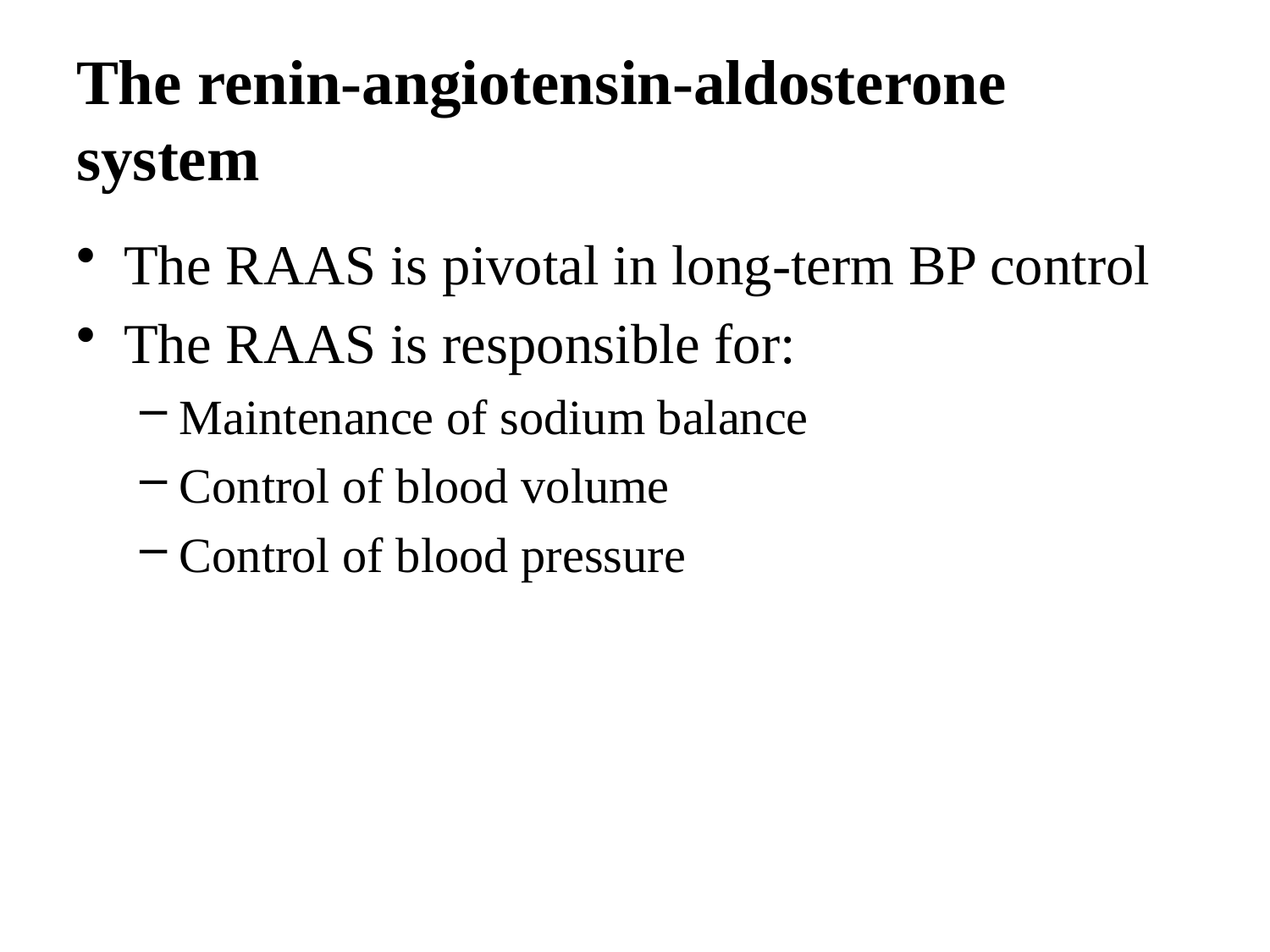

# The renin-angiotensin-aldosterone system
The RAAS is pivotal in long-term BP control
The RAAS is responsible for:
Maintenance of sodium balance
Control of blood volume
Control of blood pressure